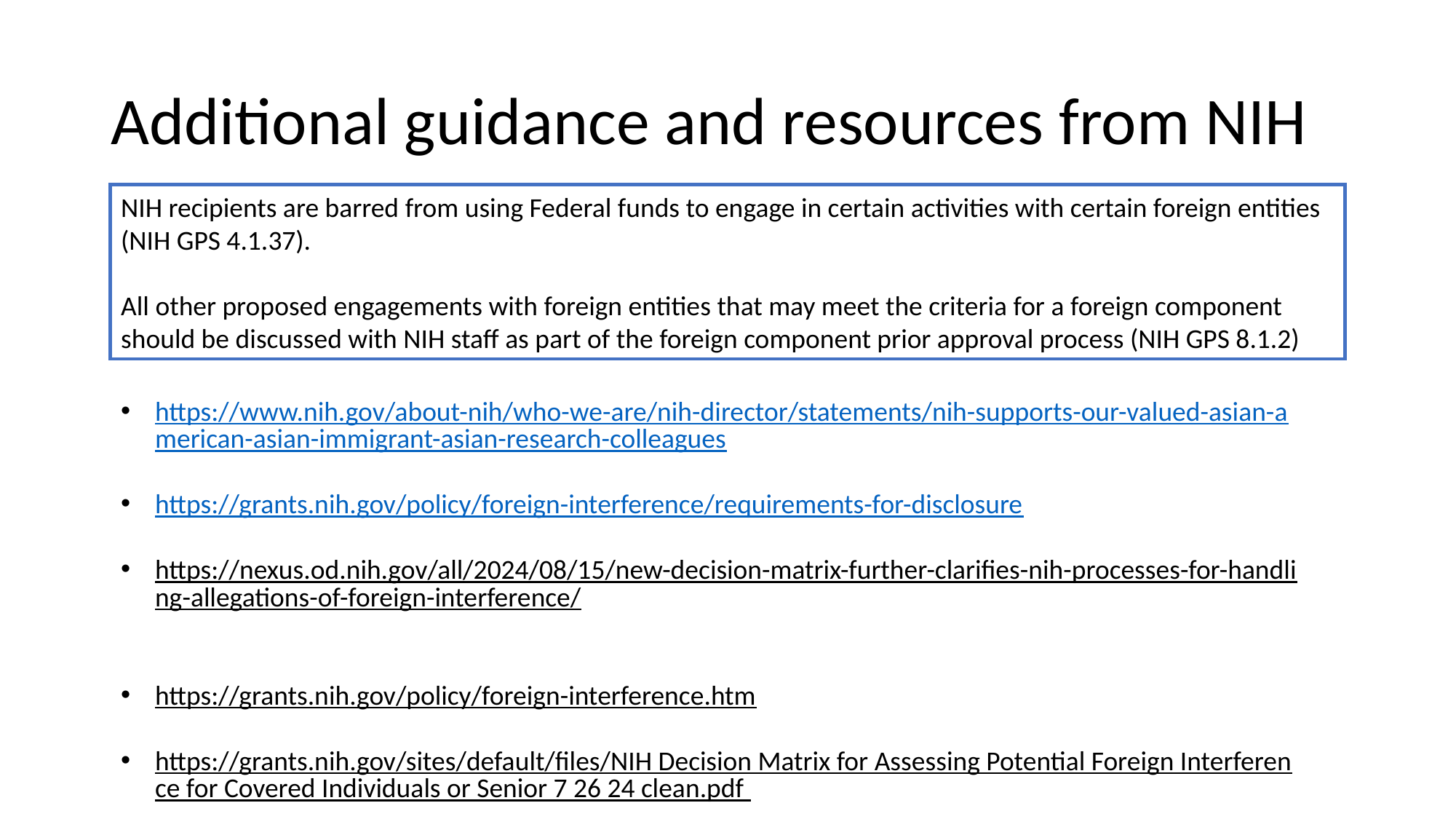

# Additional guidance and resources from NIH
NIH recipients are barred from using Federal funds to engage in certain activities with certain foreign entities (NIH GPS 4.1.37).

All other proposed engagements with foreign entities that may meet the criteria for a foreign component should be discussed with NIH staff as part of the foreign component prior approval process (NIH GPS 8.1.2)
https://www.nih.gov/about-nih/who-we-are/nih-director/statements/nih-supports-our-valued-asian-american-asian-immigrant-asian-research-colleagues

https://grants.nih.gov/policy/foreign-interference/requirements-for-disclosure

https://nexus.od.nih.gov/all/2024/08/15/new-decision-matrix-further-clarifies-nih-processes-for-handling-allegations-of-foreign-interference/

https://grants.nih.gov/policy/foreign-interference.htm

https://grants.nih.gov/sites/default/files/NIH Decision Matrix for Assessing Potential Foreign Interference for Covered Individuals or Senior 7 26 24 clean.pdf